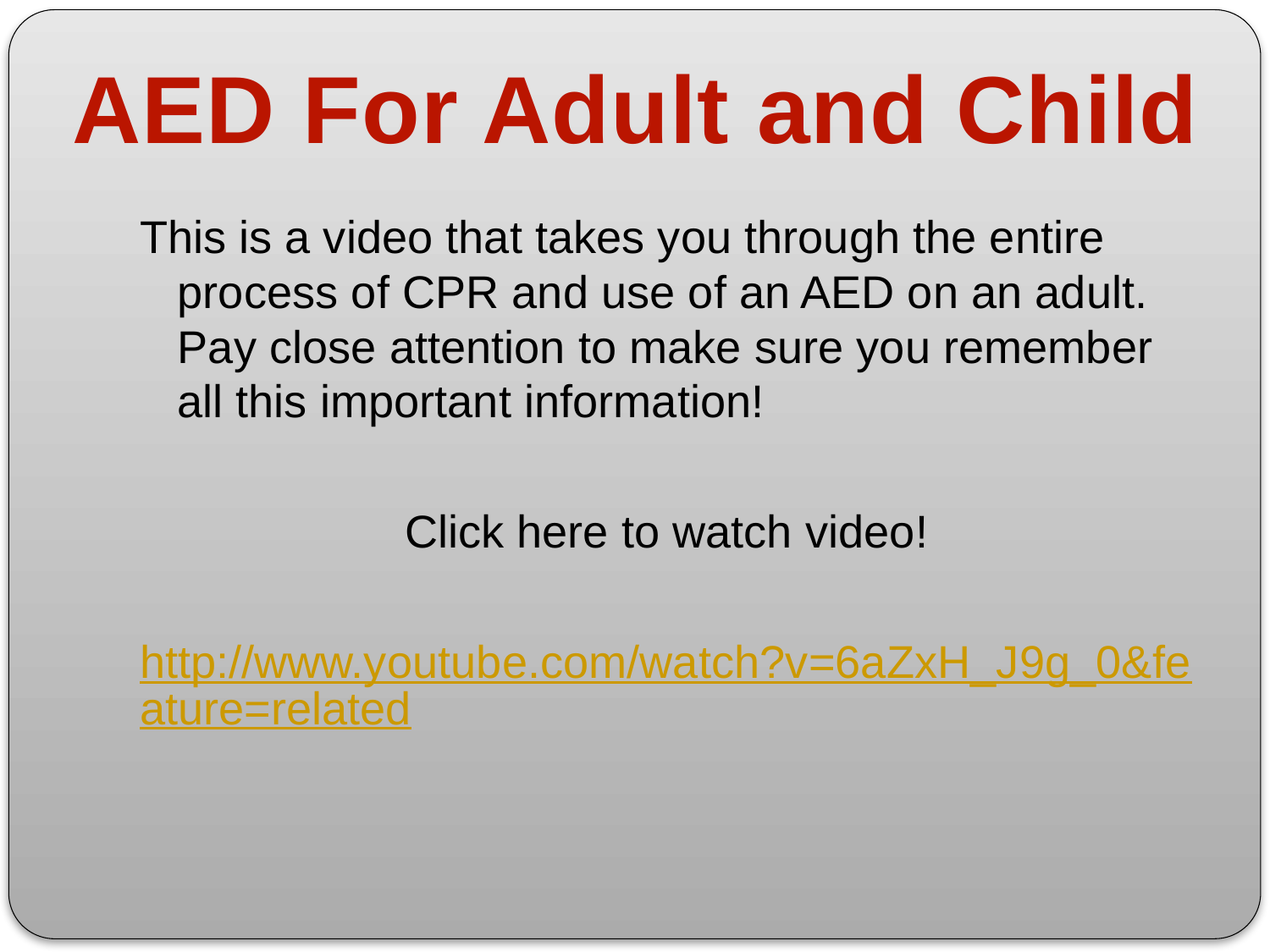

AED For Adult and Child
This is a video that takes you through the entire process of CPR and use of an AED on an adult. Pay close attention to make sure you remember all this important information!

Click here to watch video!

http://www.youtube.com/watch?v=6aZxH_J9g_0&feature=related